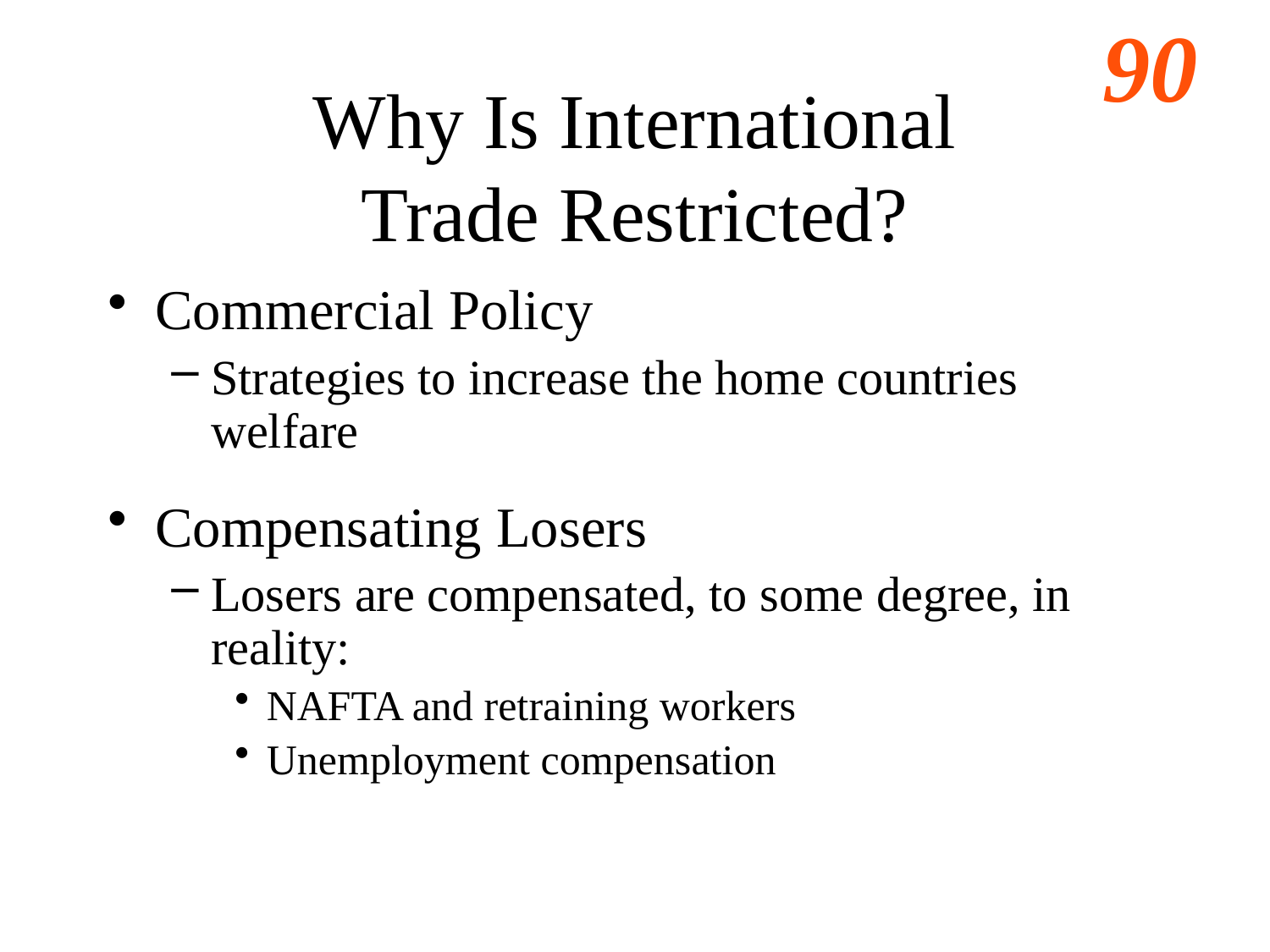

# Why Is International Trade Restricted?
Commercial Policy
Strategies to increase the home countries welfare
Compensating Losers
Losers are compensated, to some degree, in reality:
NAFTA and retraining workers
Unemployment compensation